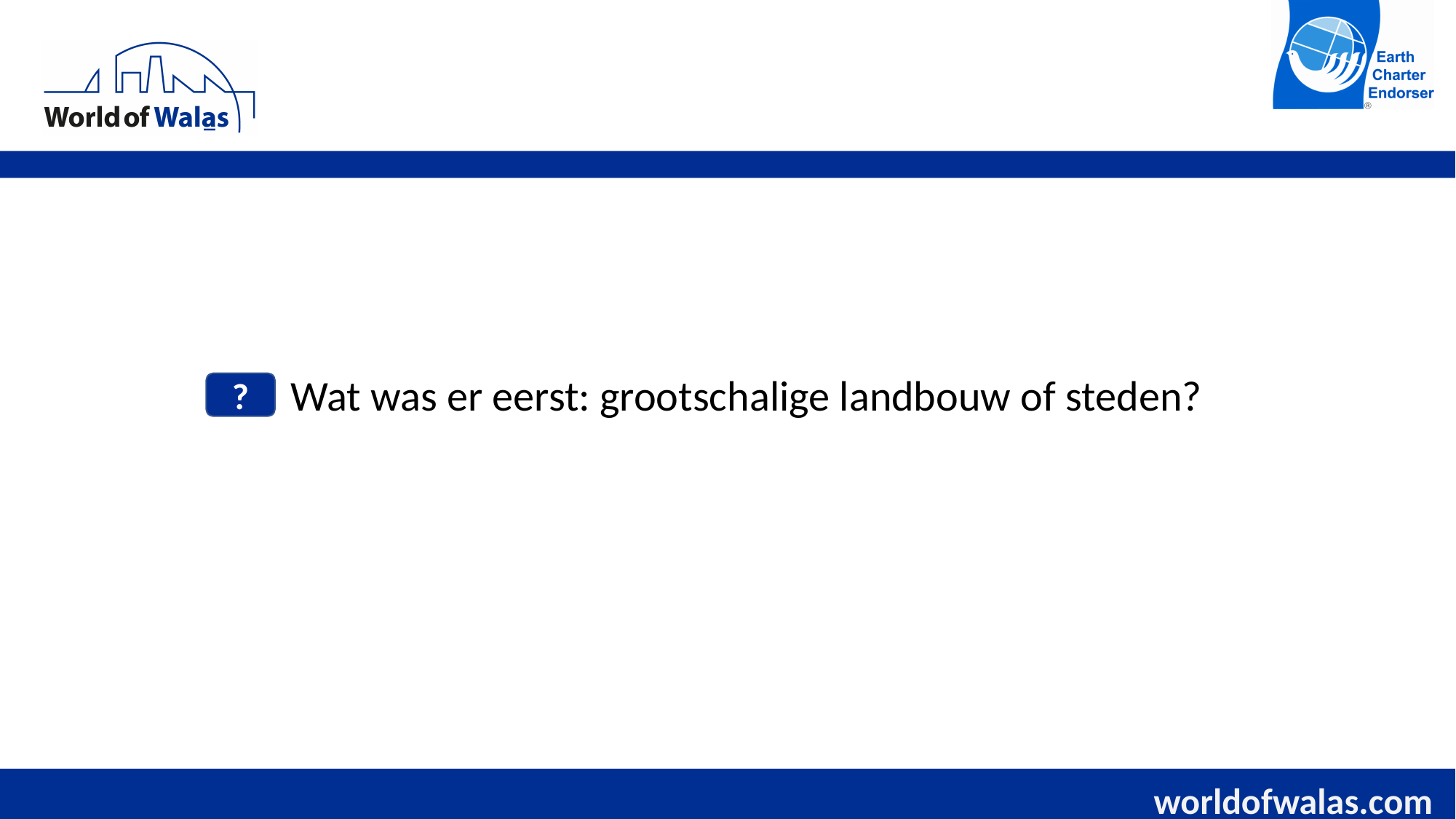

Wat was er eerst: grootschalige landbouw of steden?
?